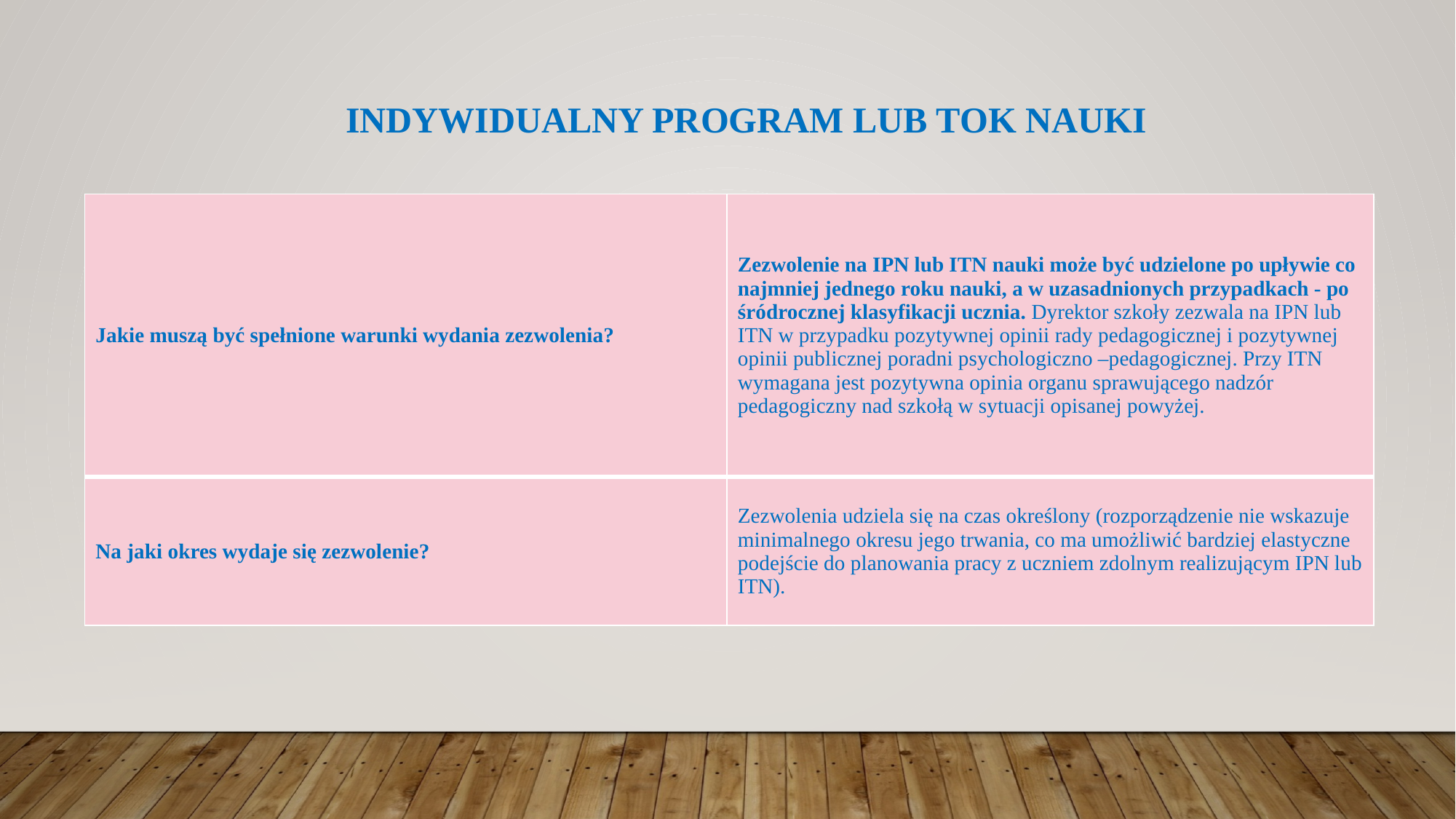

# Indywidualny program lub tok nauki
| Jakie muszą być spełnione warunki wydania zezwolenia? | Zezwolenie na IPN lub ITN nauki może być udzielone po upływie co najmniej jednego roku nauki, a w uzasadnionych przypadkach - po śródrocznej klasyfikacji ucznia. Dyrektor szkoły zezwala na IPN lub ITN w przypadku pozytywnej opinii rady pedagogicznej i pozytywnej opinii publicznej poradni psychologiczno –pedagogicznej. Przy ITN wymagana jest pozytywna opinia organu sprawującego nadzór pedagogiczny nad szkołą w sytuacji opisanej powyżej. |
| --- | --- |
| Na jaki okres wydaje się zezwolenie? | Zezwolenia udziela się na czas określony (rozporządzenie nie wskazuje minimalnego okresu jego trwania, co ma umożliwić bardziej elastyczne podejście do planowania pracy z uczniem zdolnym realizującym IPN lub ITN). |